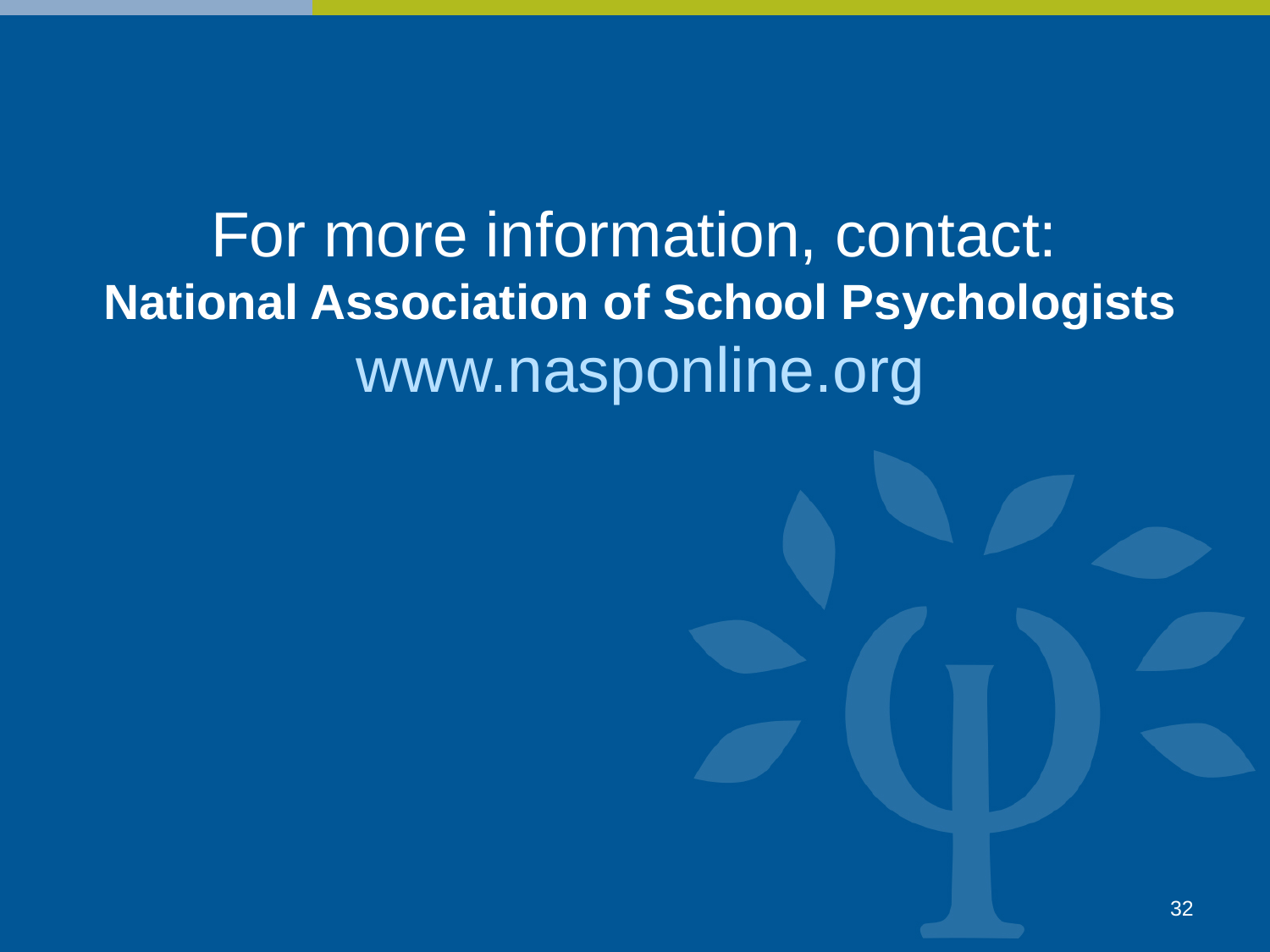

# For more information, contact: National Association of School Psychologists www.nasponline.org
32